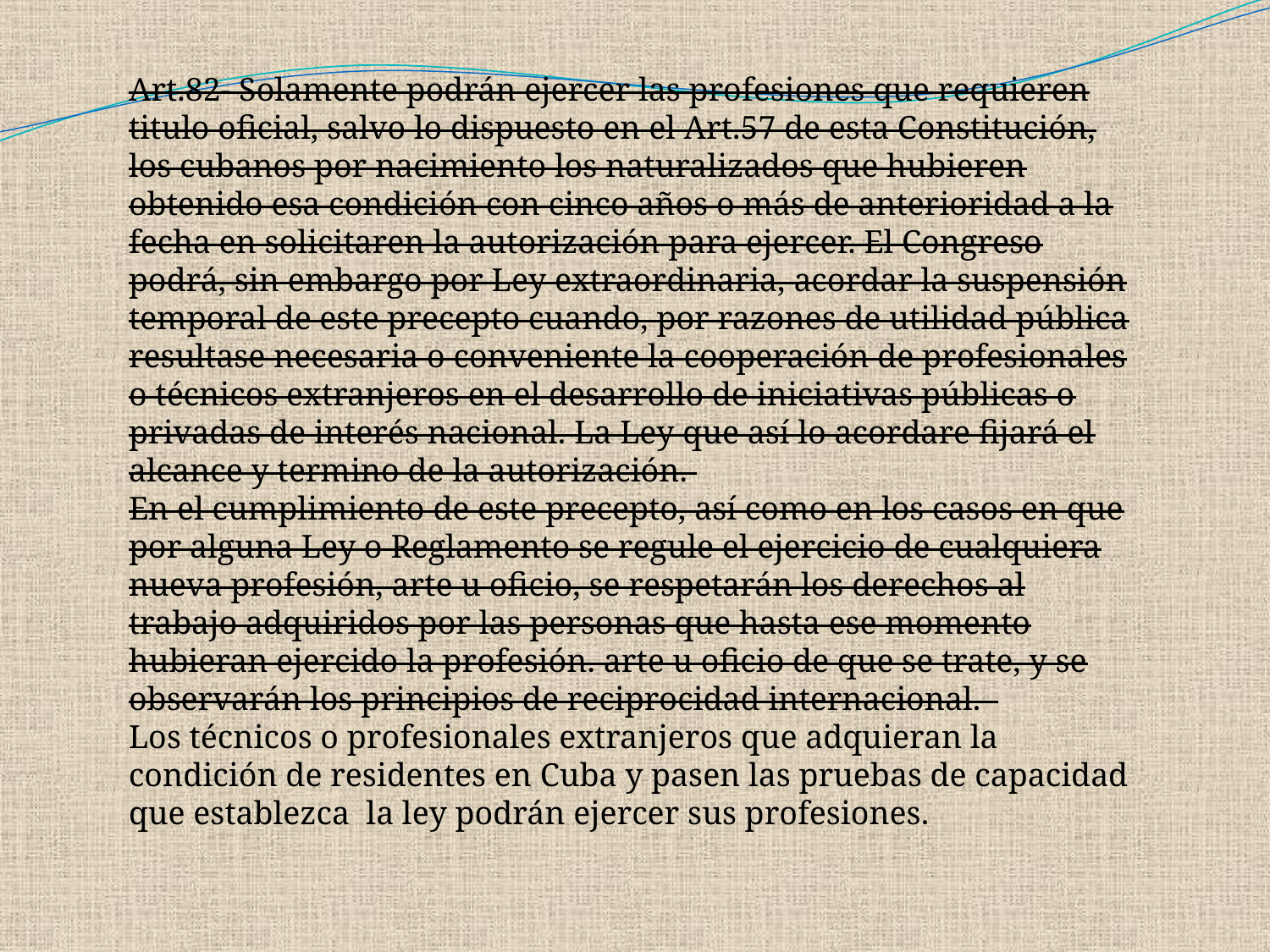

Art.82- Solamente podrán ejercer las profesiones que requieren titulo oficial, salvo lo dispuesto en el Art.57 de esta Constitución, los cubanos por nacimiento los naturalizados que hubieren obtenido esa condición con cinco años o más de anterioridad a la fecha en solicitaren la autorización para ejercer. El Congreso podrá, sin embargo por Ley extraordinaria, acordar la suspensión temporal de este precepto cuando, por razones de utilidad pública resultase necesaria o conveniente la cooperación de profesionales o técnicos extranjeros en el desarrollo de iniciativas públicas o privadas de interés nacional. La Ley que así lo acordare fijará el alcance y termino de la autorización.
En el cumplimiento de este precepto, así como en los casos en que por alguna Ley o Reglamento se regule el ejercicio de cualquiera nueva profesión, arte u oficio, se respetarán los derechos al trabajo adquiridos por las personas que hasta ese momento hubieran ejercido la profesión. arte u oficio de que se trate, y se observarán los principios de reciprocidad internacional.
Los técnicos o profesionales extranjeros que adquieran la condición de residentes en Cuba y pasen las pruebas de capacidad que establezca  la ley podrán ejercer sus profesiones.